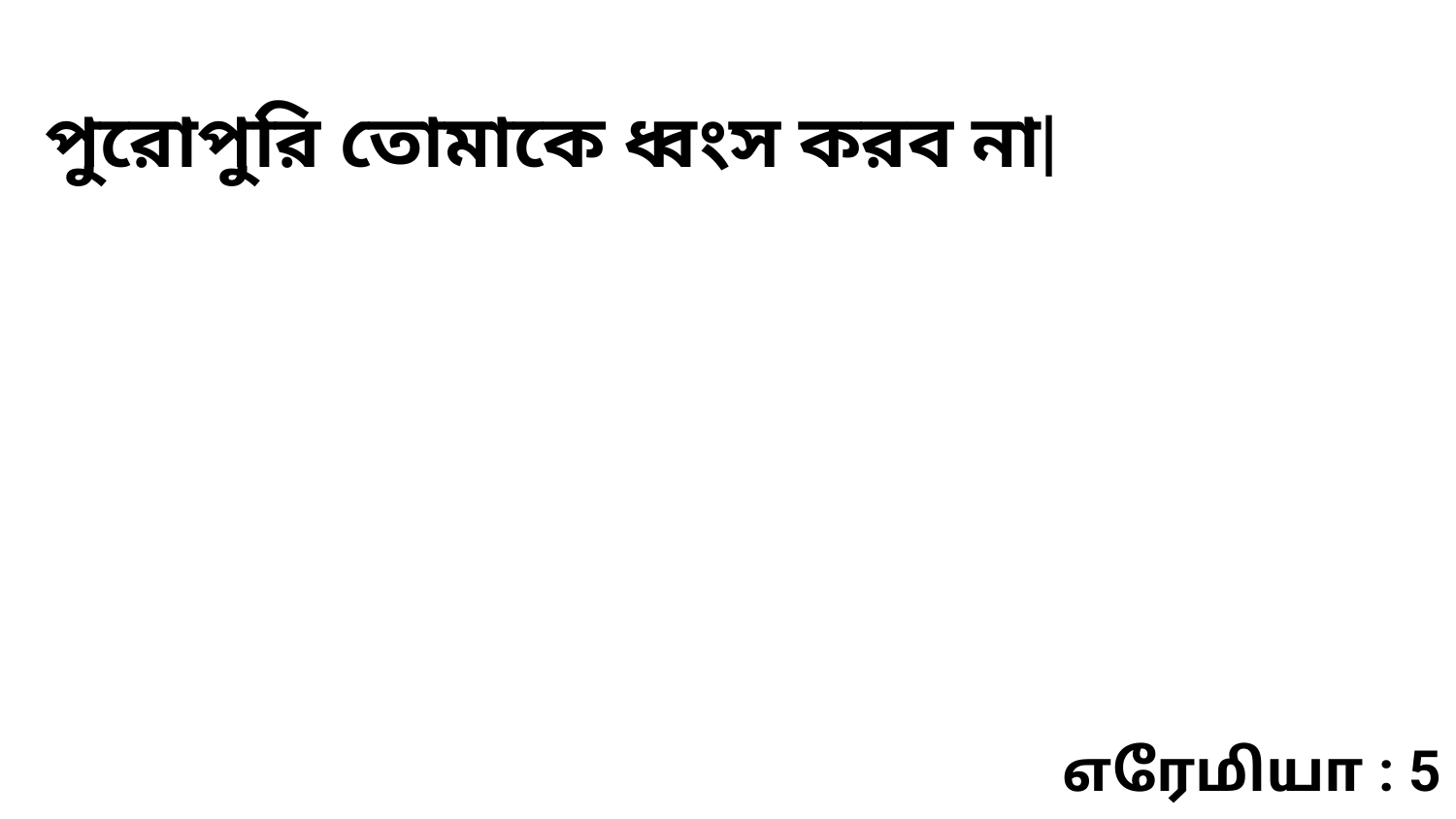

পুরোপুরি তোমাকে ধ্বংস করব না|
எரேமியா : 5